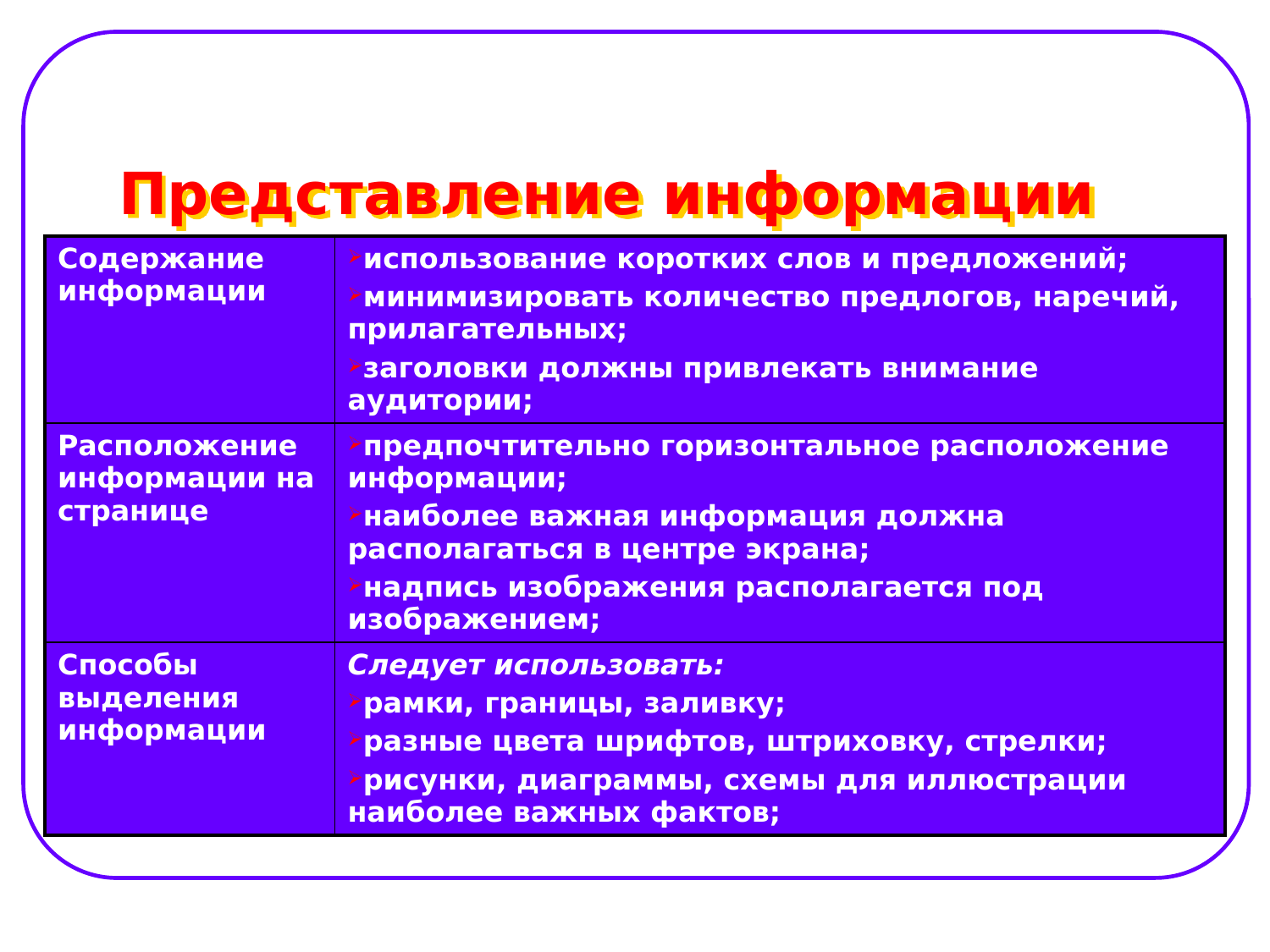

# Представление информации
| Содержание информации | использование коротких слов и предложений; минимизировать количество предлогов, наречий, прилагательных; заголовки должны привлекать внимание аудитории; |
| --- | --- |
| Расположение информации на странице | предпочтительно горизонтальное расположение информации; наиболее важная информация должна располагаться в центре экрана; надпись изображения располагается под изображением; |
| Способы выделения информации | Следует использовать: рамки, границы, заливку; разные цвета шрифтов, штриховку, стрелки; рисунки, диаграммы, схемы для иллюстрации наиболее важных фактов; |